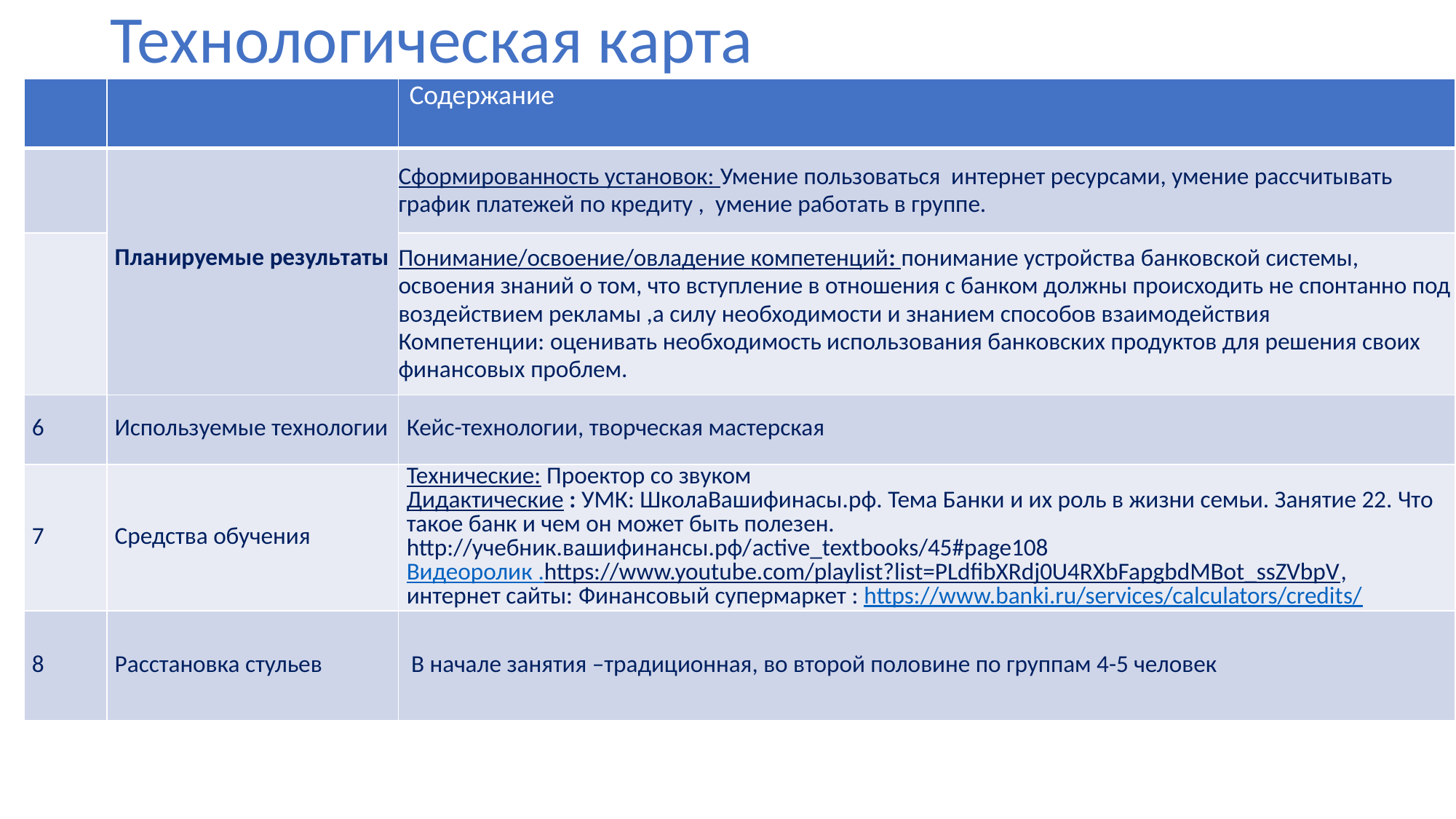

# Технологическая карта
|  |  | Содержание |
| --- | --- | --- |
|  | Планируемые результаты | Сформированность установок: Умение пользоваться интернет ресурсами, умение рассчитывать график платежей по кредиту , умение работать в группе. |
|  |  | Понимание/освоение/овладение компетенций: понимание устройства банковской системы, освоения знаний о том, что вступление в отношения с банком должны происходить не спонтанно под воздействием рекламы ,а силу необходимости и знанием способов взаимодействия Компетенции: оценивать необходимость использования банковских продуктов для решения своих финансовых проблем. |
| 6 | Используемые технологии | Кейс-технологии, творческая мастерская |
| 7 | Средства обучения | Технические: Проектор со звуком Дидактические : УМК: ШколаВашифинасы.рф. Тема Банки и их роль в жизни семьи. Занятие 22. Что такое банк и чем он может быть полезен. http://учебник.вашифинансы.рф/active\_textbooks/45#page108 Видеоролик .https://www.youtube.com/playlist?list=PLdfibXRdj0U4RXbFapgbdMBot\_ssZVbpV, интернет сайты: Финансовый супермаркет : https://www.banki.ru/services/calculators/credits/ |
| 8 | Расстановка стульев | В начале занятия –традиционная, во второй половине по группам 4-5 человек |